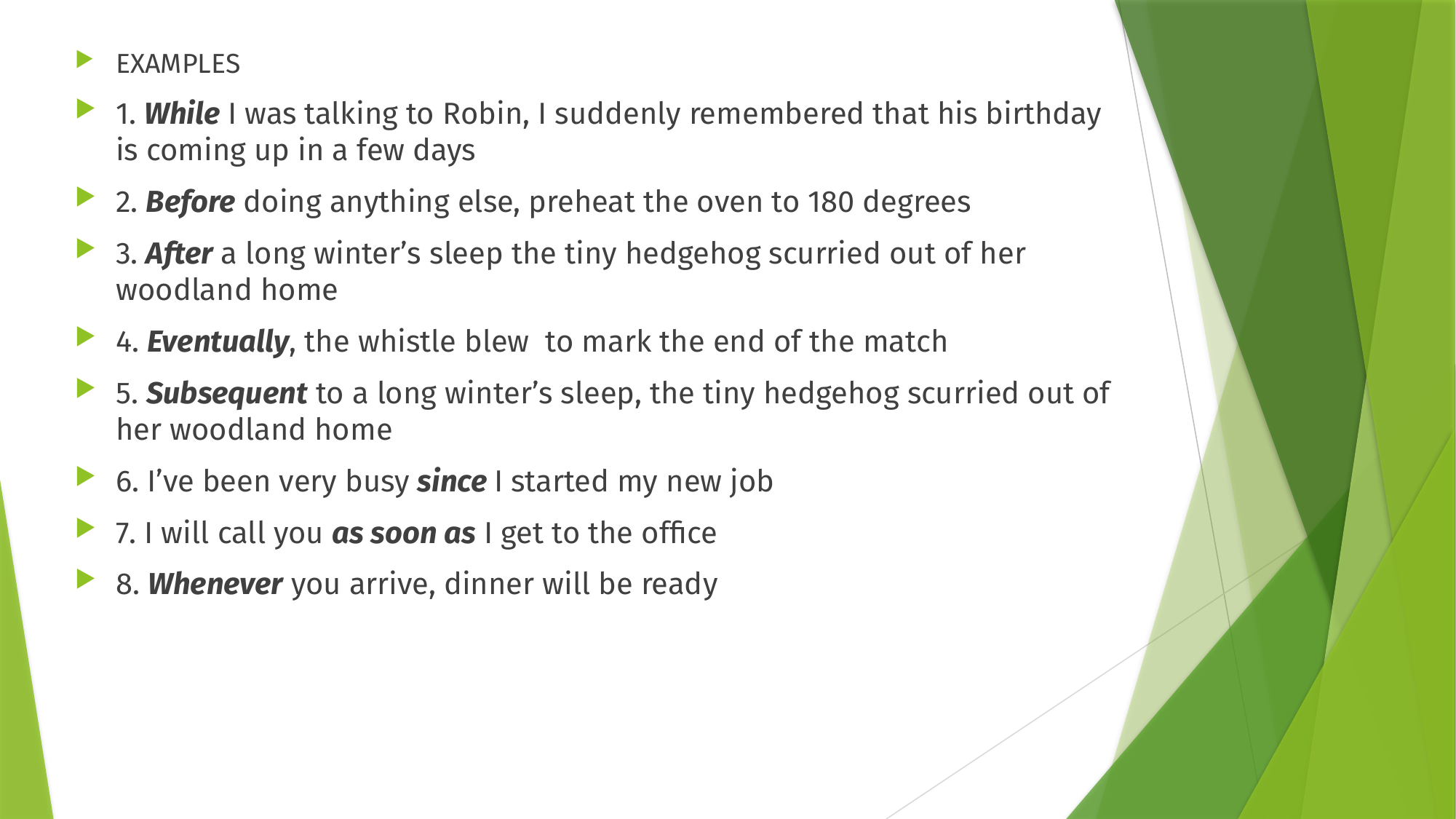

EXAMPLES
1. While I was talking to Robin, I suddenly remembered that his birthday is coming up in a few days
2. Before doing anything else, preheat the oven to 180 degrees
3. After a long winter’s sleep the tiny hedgehog scurried out of her woodland home
4. Eventually, the whistle blew  to mark the end of the match
5. Subsequent to a long winter’s sleep, the tiny hedgehog scurried out of her woodland home
6. I’ve been very busy since I started my new job
7. I will call you as soon as I get to the office
8. Whenever you arrive, dinner will be ready